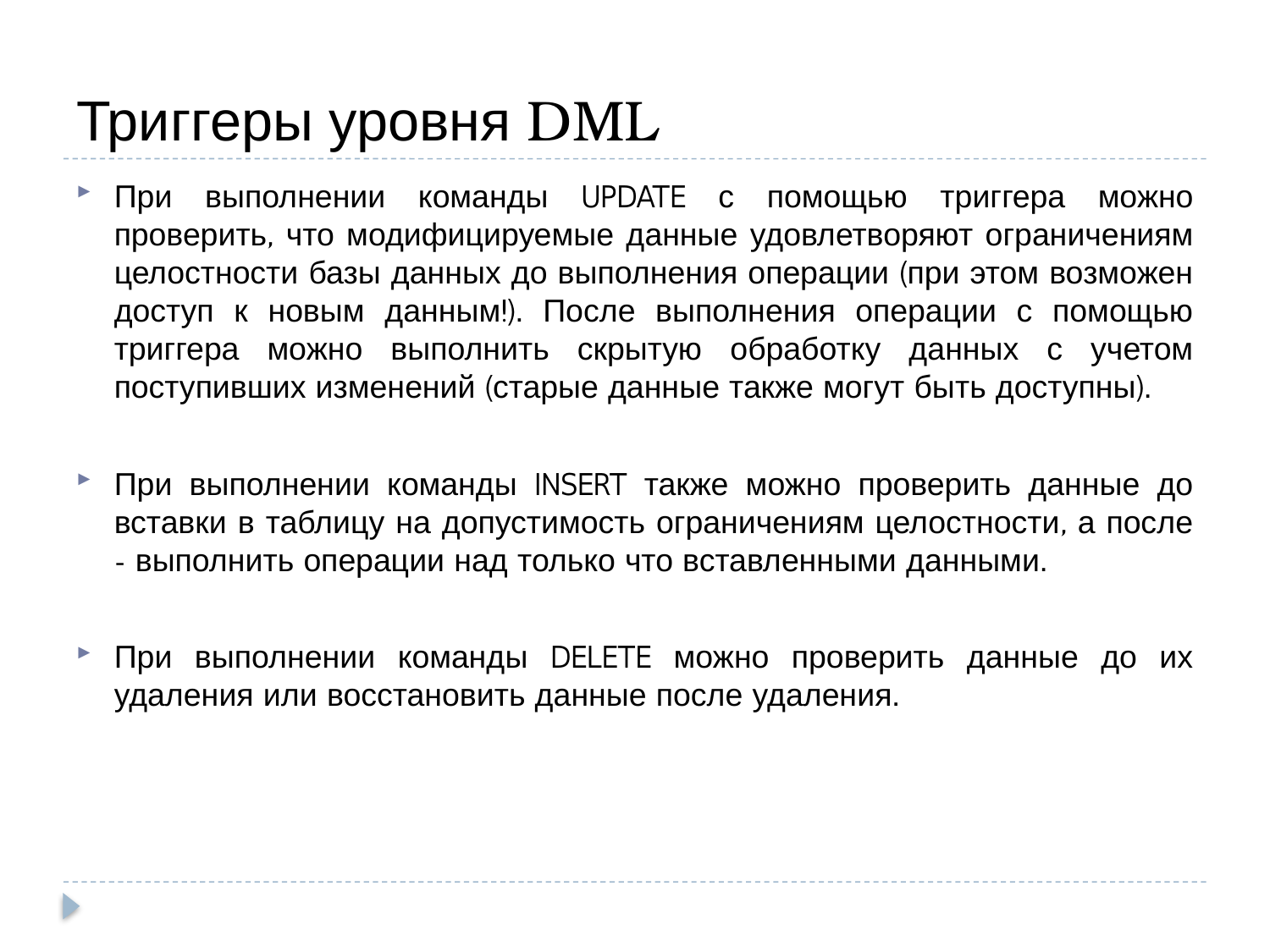

# Триггеры уровня DML
При выполнении команды UPDATE с помощью триггера можно проверить, что модифицируемые данные удовлетворяют ограничениям целостности базы данных до выполнения операции (при этом возможен доступ к новым данным!). После выполнения операции с помощью триггера можно выполнить скрытую обработку данных с учетом поступивших изменений (старые данные также могут быть доступны).

При выполнении команды INSERT также можно проверить данные до вставки в таблицу на допустимость ограничениям целостности, а после - выполнить операции над только что вставленными данными.

При выполнении команды DELETE можно проверить данные до их удаления или восстановить данные после удаления.